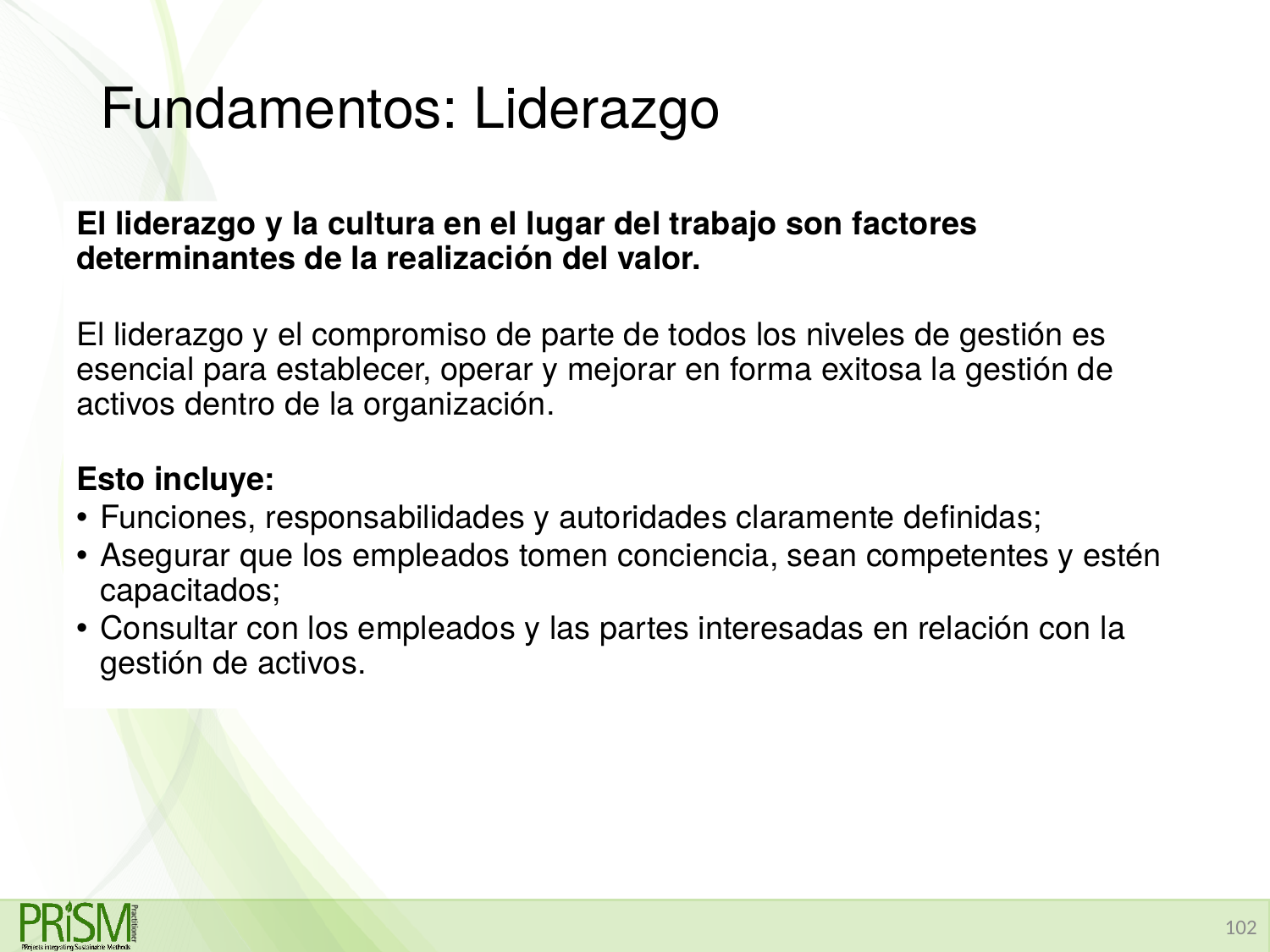

# Fundamentos: Liderazgo
El liderazgo y la cultura en el lugar del trabajo son factores determinantes de la realización del valor.

El liderazgo y el compromiso de parte de todos los niveles de gestión es esencial para establecer, operar y mejorar en forma exitosa la gestión de activos dentro de la organización.

Esto incluye:
Funciones, responsabilidades y autoridades claramente definidas;
Asegurar que los empleados tomen conciencia, sean competentes y estén capacitados;
Consultar con los empleados y las partes interesadas en relación con la gestión de activos.

102